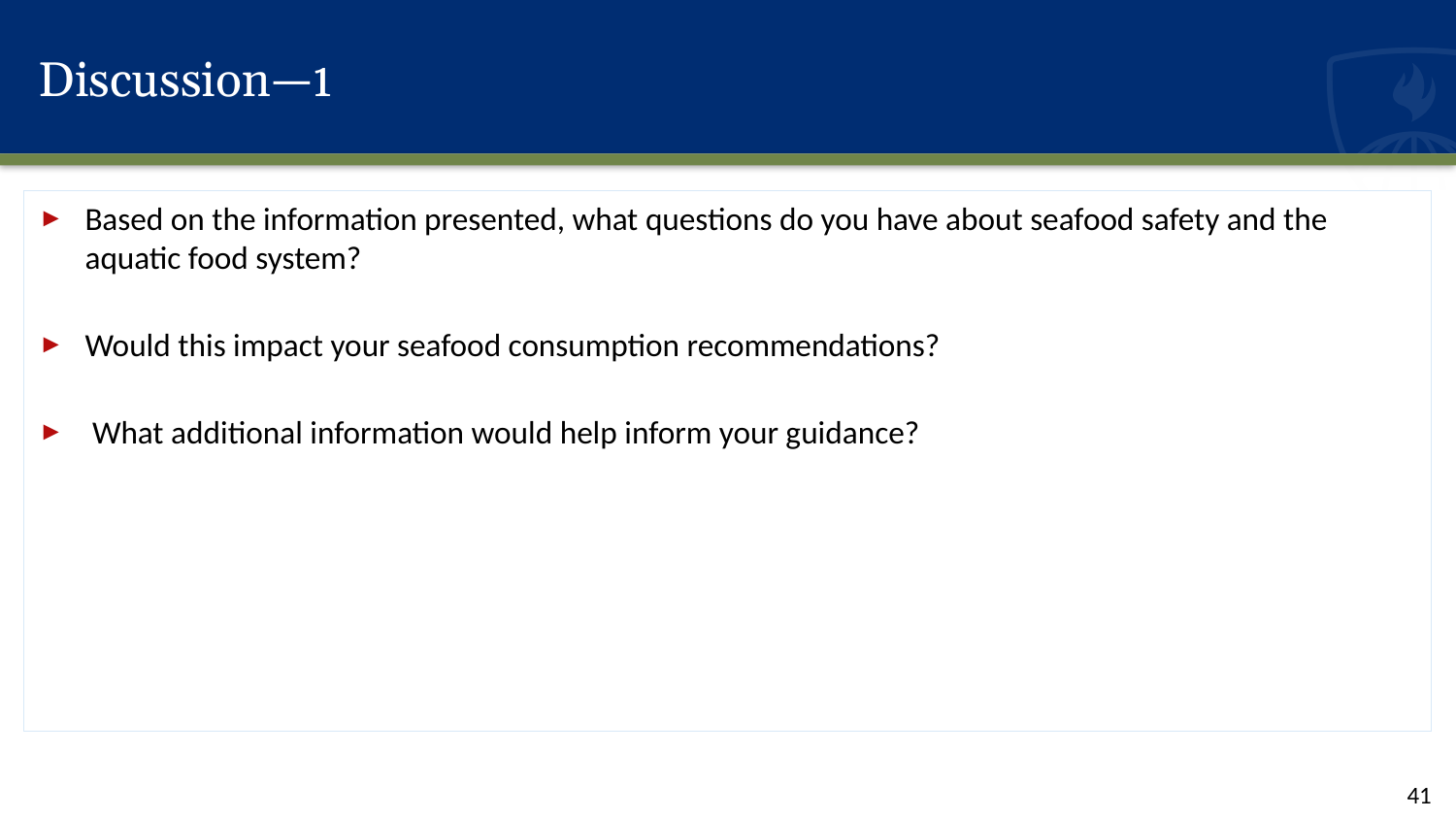

# Discussion—1
Based on the information presented, what questions do you have about seafood safety and the aquatic food system?
Would this impact your seafood consumption recommendations?
 What additional information would help inform your guidance?

41